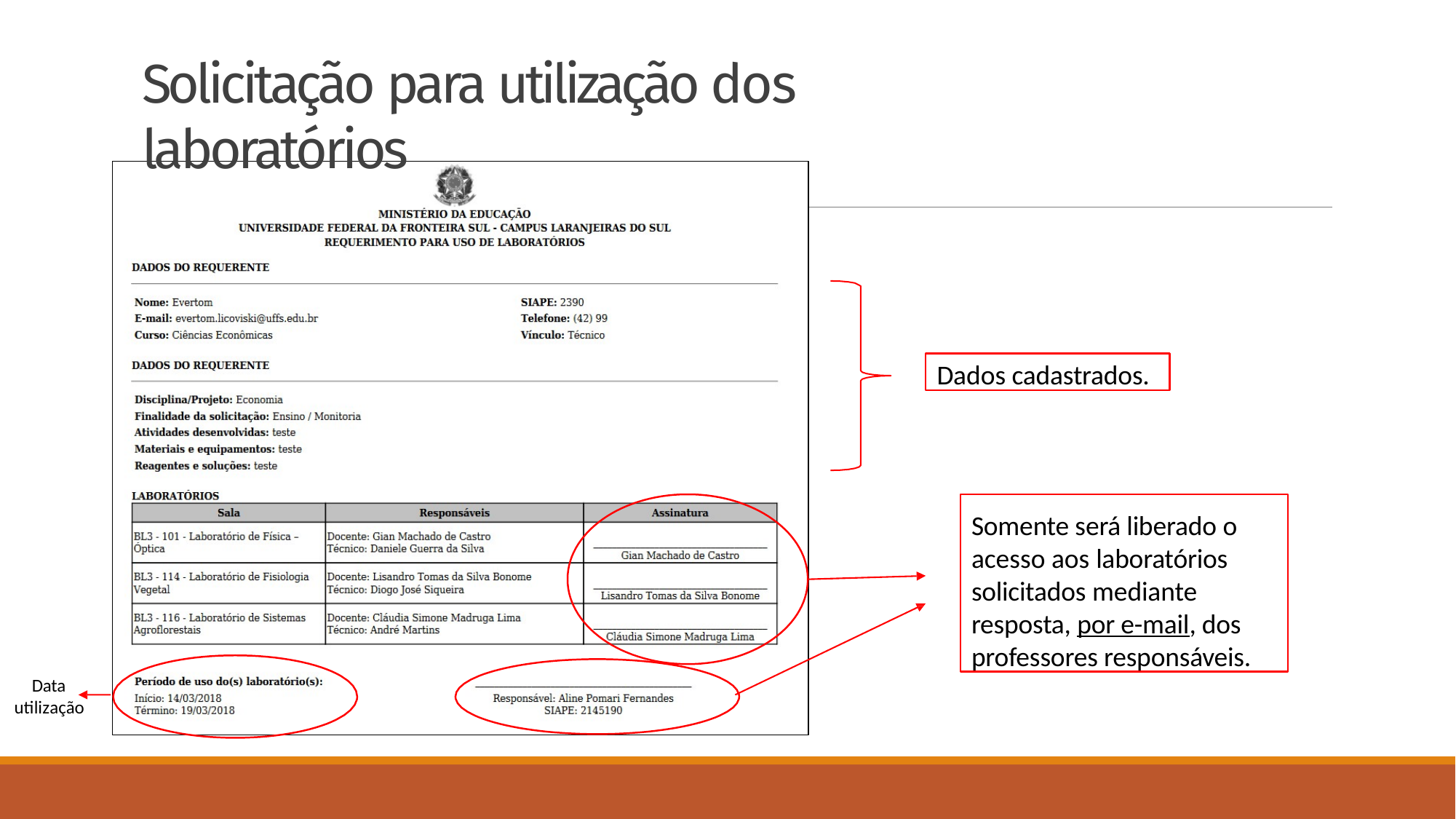

# Solicitação para utilização dos laboratórios

Dados cadastrados.
Somente será liberado o  acesso aos laboratórios  solicitados mediante  resposta, por e-mail, dos professores responsáveis.
Data  utilização